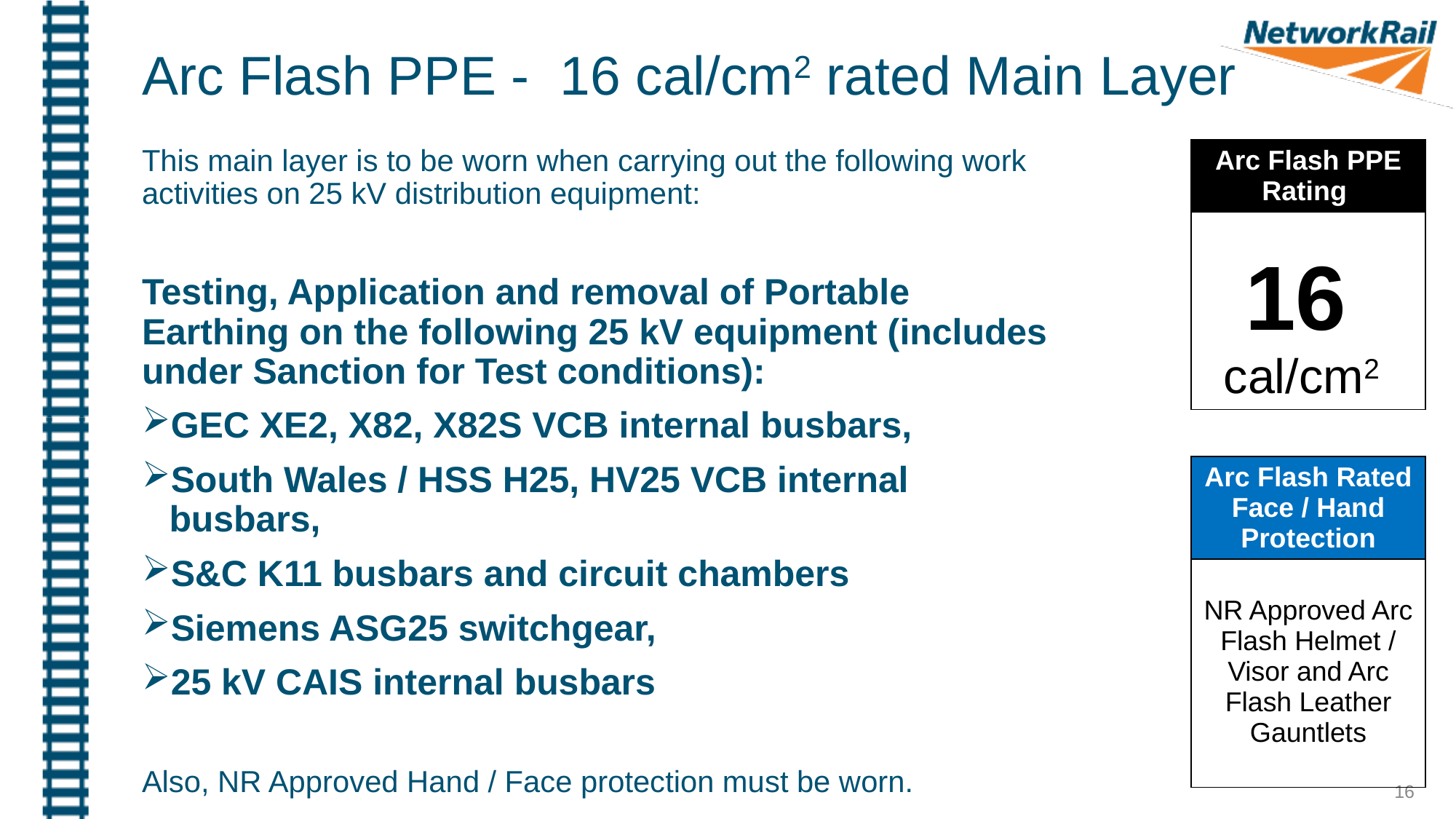

Arc Flash PPE -  16 cal/cm2 rated Main Layer

This main layer is to be worn when carrying out the following work activities on 25 kV distribution equipment:

Testing, Application and removal of Portable Earthing on the following 25 kV equipment (includes under Sanction for Test conditions):
GEC XE2, X82, X82S VCB internal busbars,
South Wales / HSS H25, HV25 VCB internal busbars,
S&C K11 busbars and circuit chambers
Siemens ASG25 switchgear,
25 kV CAIS internal busbars

Also, NR Approved Hand / Face protection must be worn.
| Arc Flash PPE Rating |
| --- |
| 16 cal/cm2 |
| Arc Flash Rated Face / Hand Protection |
| --- |
| NR Approved Arc Flash Helmet / Visor and Arc Flash Leather Gauntlets |
16